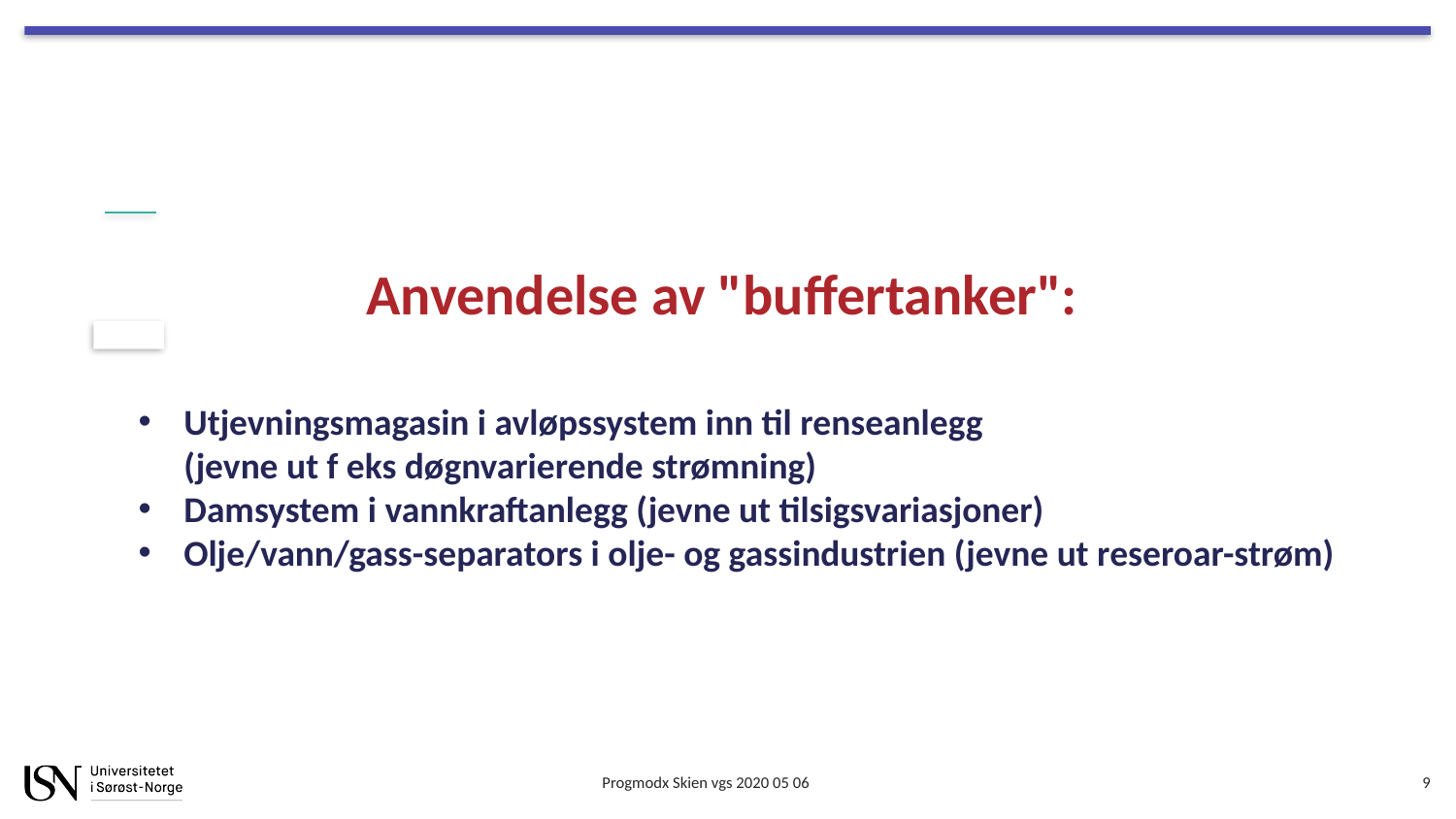

Anvendelse av "buffertanker":

Utjevningsmagasin i avløpssystem inn til renseanlegg
(jevne ut f eks døgnvarierende strømning)
Damsystem i vannkraftanlegg (jevne ut tilsigsvariasjoner)
Olje/vann/gass-separators i olje- og gassindustrien (jevne ut reseroar-strøm)
Progmodx Skien vgs 2020 05 06
9